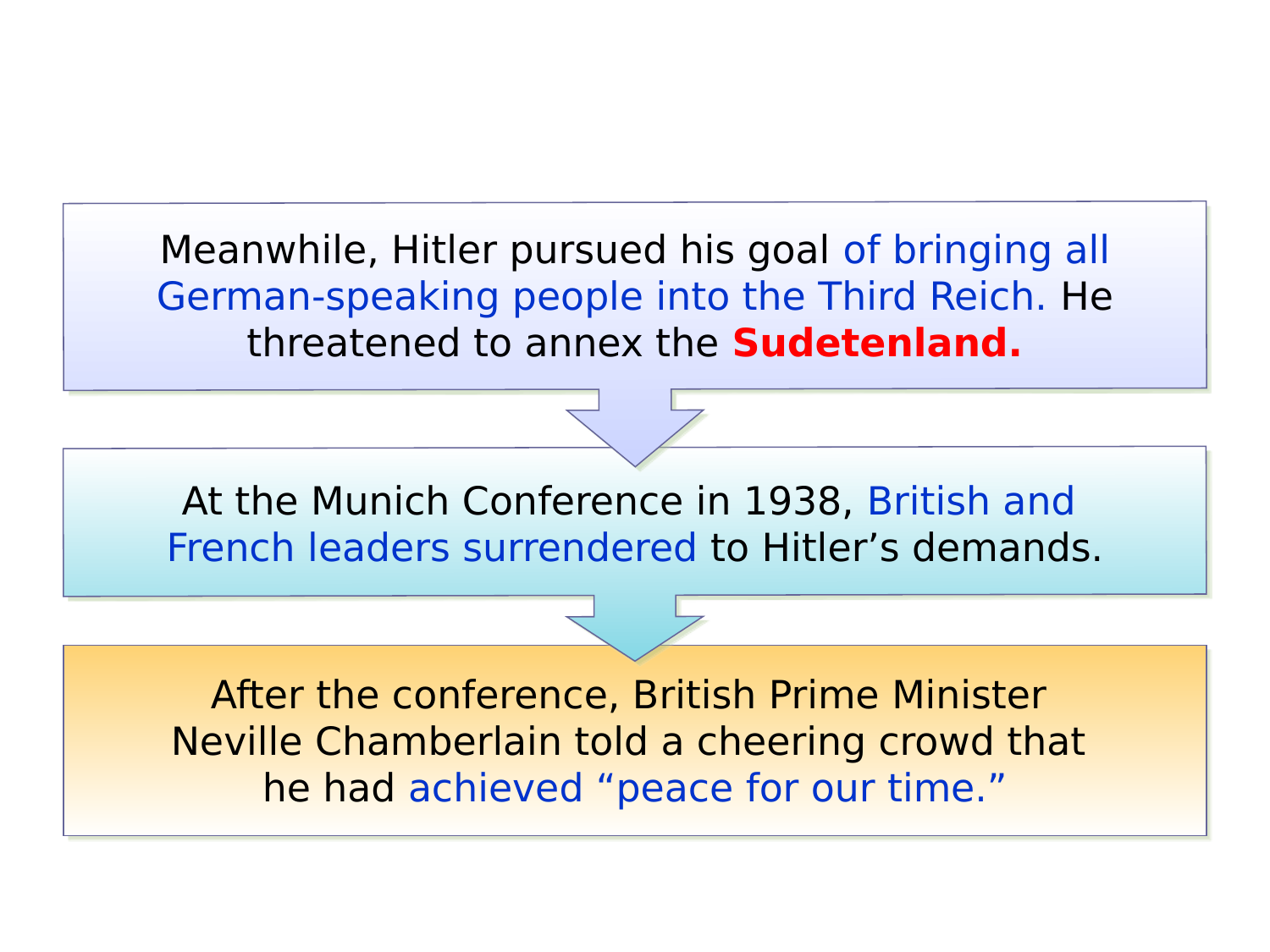

Meanwhile, Hitler pursued his goal of bringing all German-speaking people into the Third Reich. He threatened to annex the Sudetenland.

At the Munich Conference in 1938, British and
French leaders surrendered to Hitler’s demands.

After the conference, British Prime Minister
Neville Chamberlain told a cheering crowd that
he had achieved “peace for our time.”